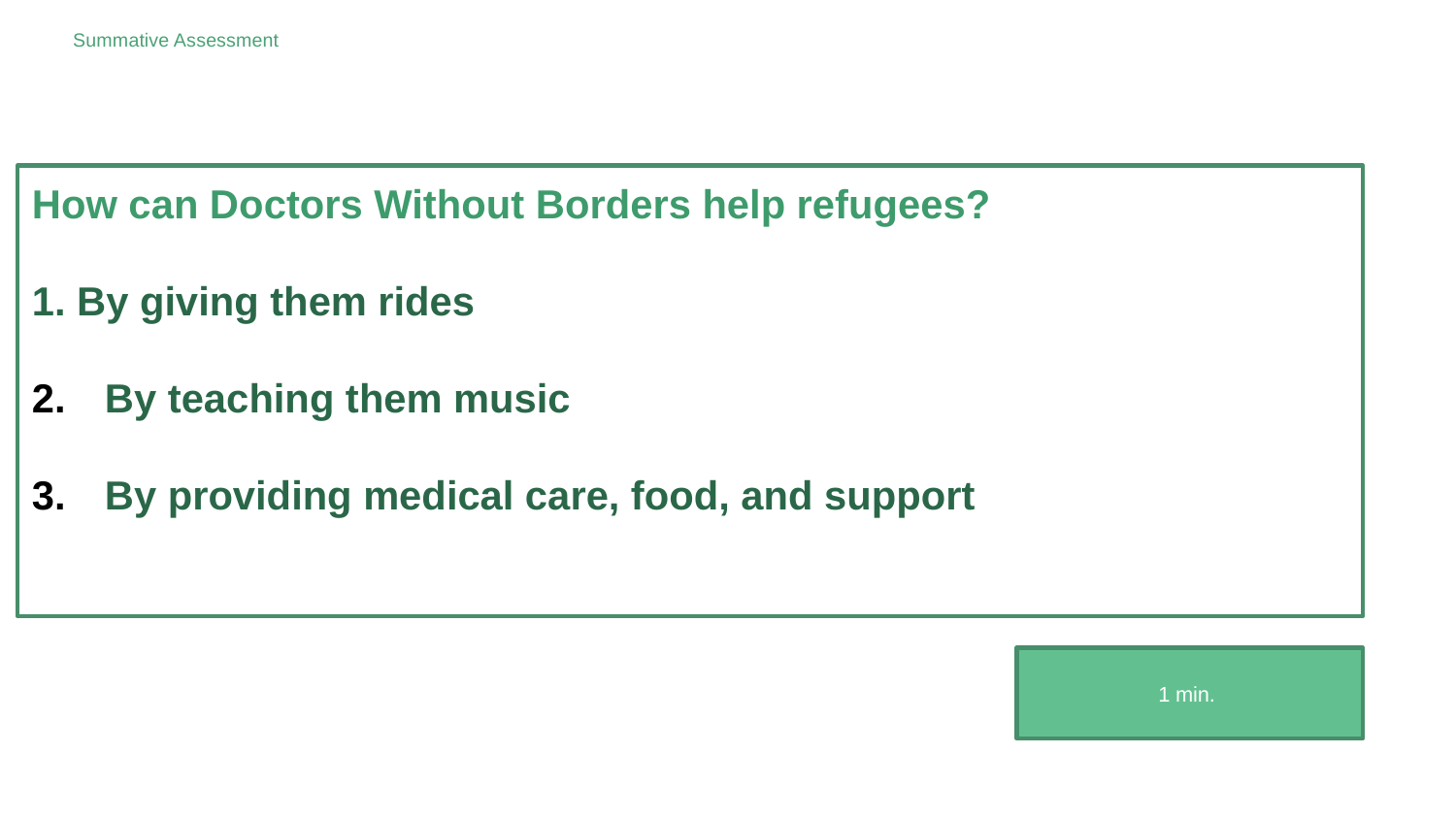

# Summative Assessment

How can Doctors Without Borders help refugees?

1. By giving them rides
By teaching them music

By providing medical care, food, and support

1 min.